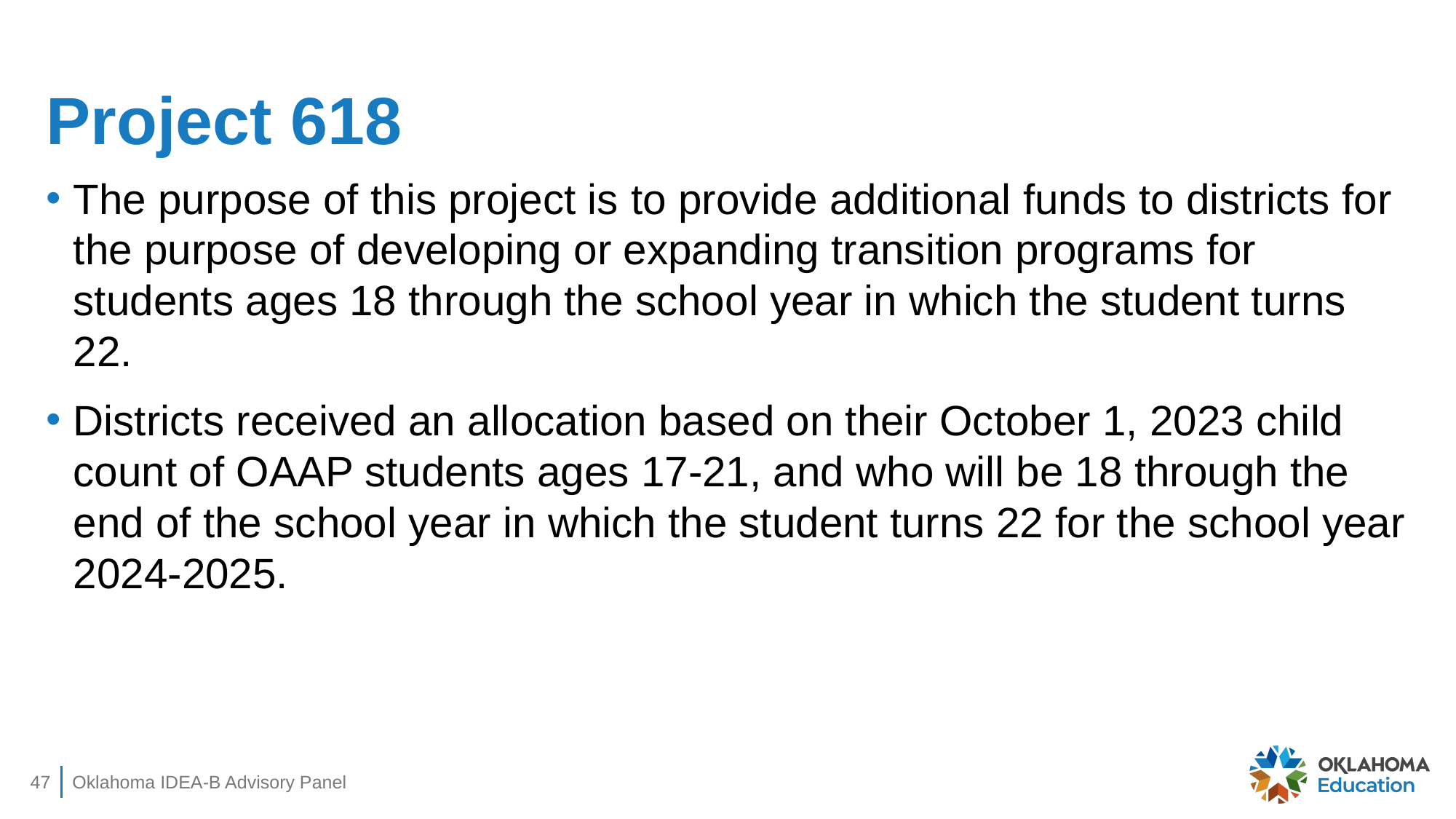

# Project 618
The purpose of this project is to provide additional funds to districts for the purpose of developing or expanding transition programs for students ages 18 through the school year in which the student turns 22.
Districts received an allocation based on their October 1, 2023 child count of OAAP students ages 17-21, and who will be 18 through the end of the school year in which the student turns 22 for the school year 2024-2025.

47
Oklahoma IDEA-B Advisory Panel